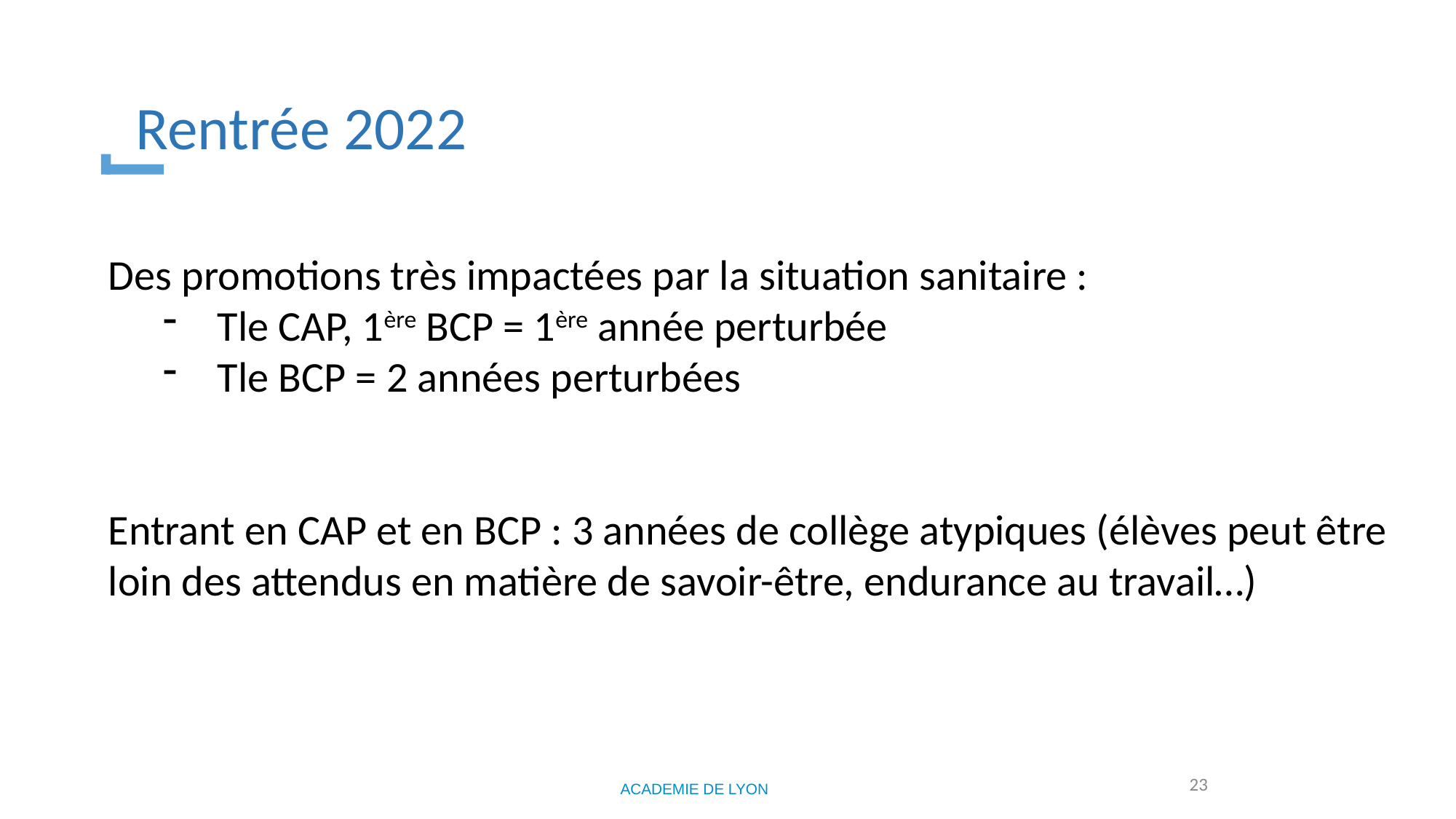

# Rentrée 2022

Des promotions très impactées par la situation sanitaire :
Tle CAP, 1ère BCP = 1ère année perturbée
Tle BCP = 2 années perturbées

Entrant en CAP et en BCP : 3 années de collège atypiques (élèves peut être loin des attendus en matière de savoir-être, endurance au travail…)

23
ACADEMIE DE LYON